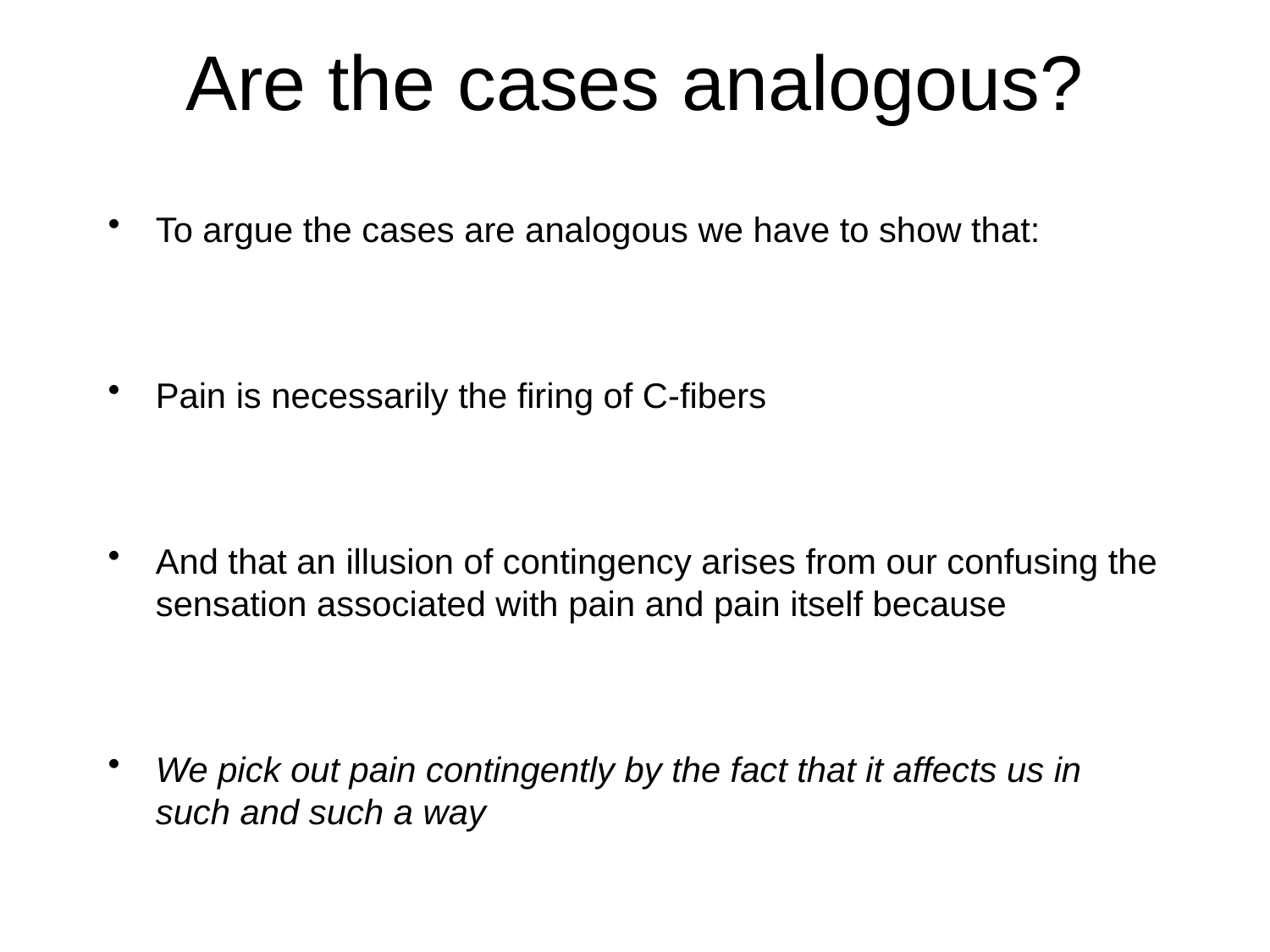

# Are the cases analogous?
To argue the cases are analogous we have to show that:
Pain is necessarily the firing of C-fibers
And that an illusion of contingency arises from our confusing the sensation associated with pain and pain itself because
We pick out pain contingently by the fact that it affects us in such and such a way